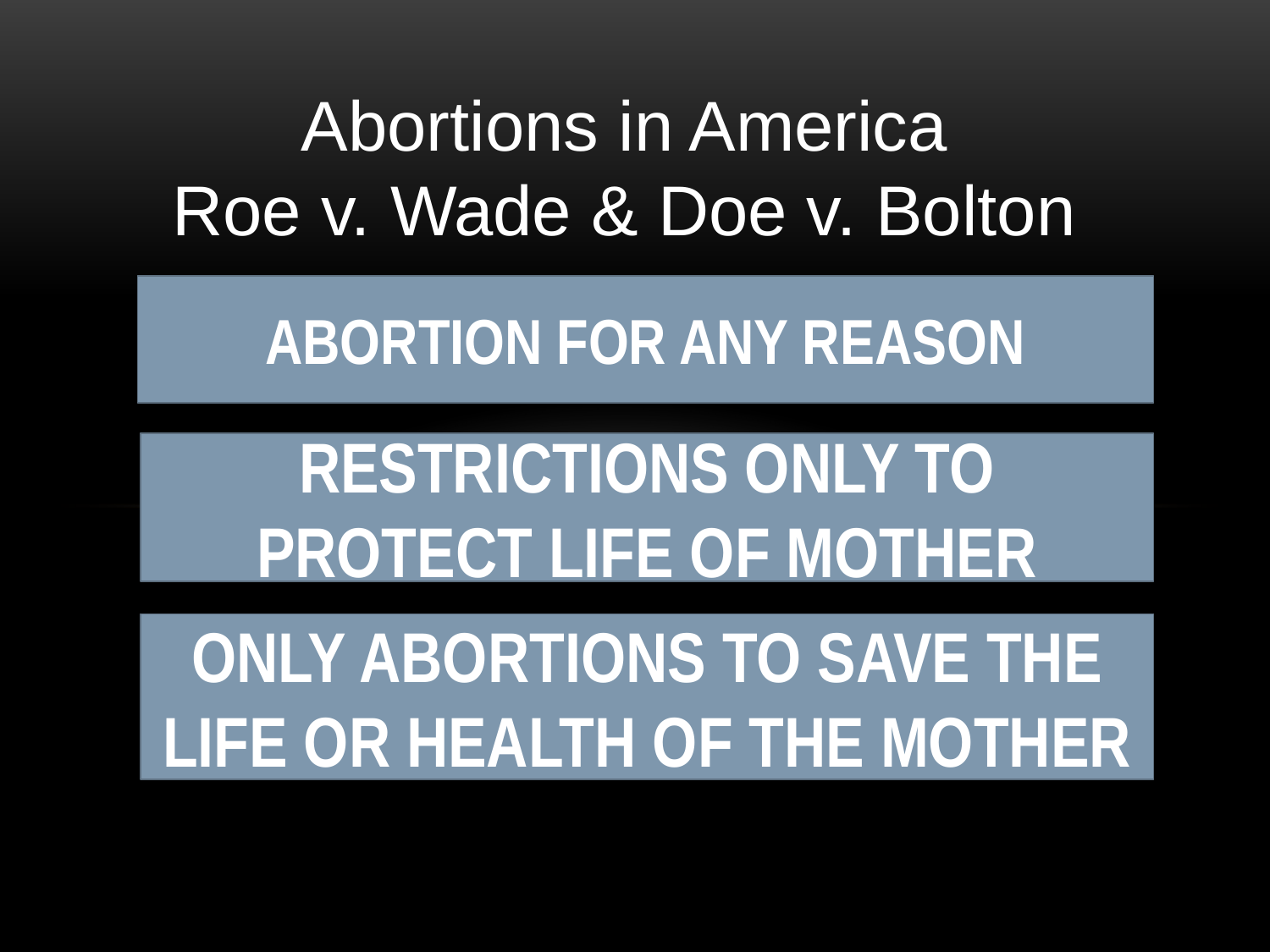

Abortions in America
Roe v. Wade & Doe v. Bolton
For the stage prior to approximately the end of the first trimester, the abortion decision and it effectuation must be left to the medical judgment of the pregnant woman’s attending physician.

ABORTION FOR ANY REASON
2. For the stage subsequent to approximately the end of the first trimester, the State, in promoting its interest in the health of the mother, may, if it chooses, regulate the abortion procedure in ways that are reasonably related to maternal health.
RESTRICTIONS ONLY TO PROTECT LIFE OF MOTHER
3. For the stage subsequent to viability, the State in promoting its interest in the potentiality of human life may, if it chooses, regulate, and even proscribe, abortion except where it is necessary, in appropriate medical judgments, for the preservation of the life or health of the mother.
ONLY ABORTIONS TO SAVE THE LIFE OR HEALTH OF THE MOTHER